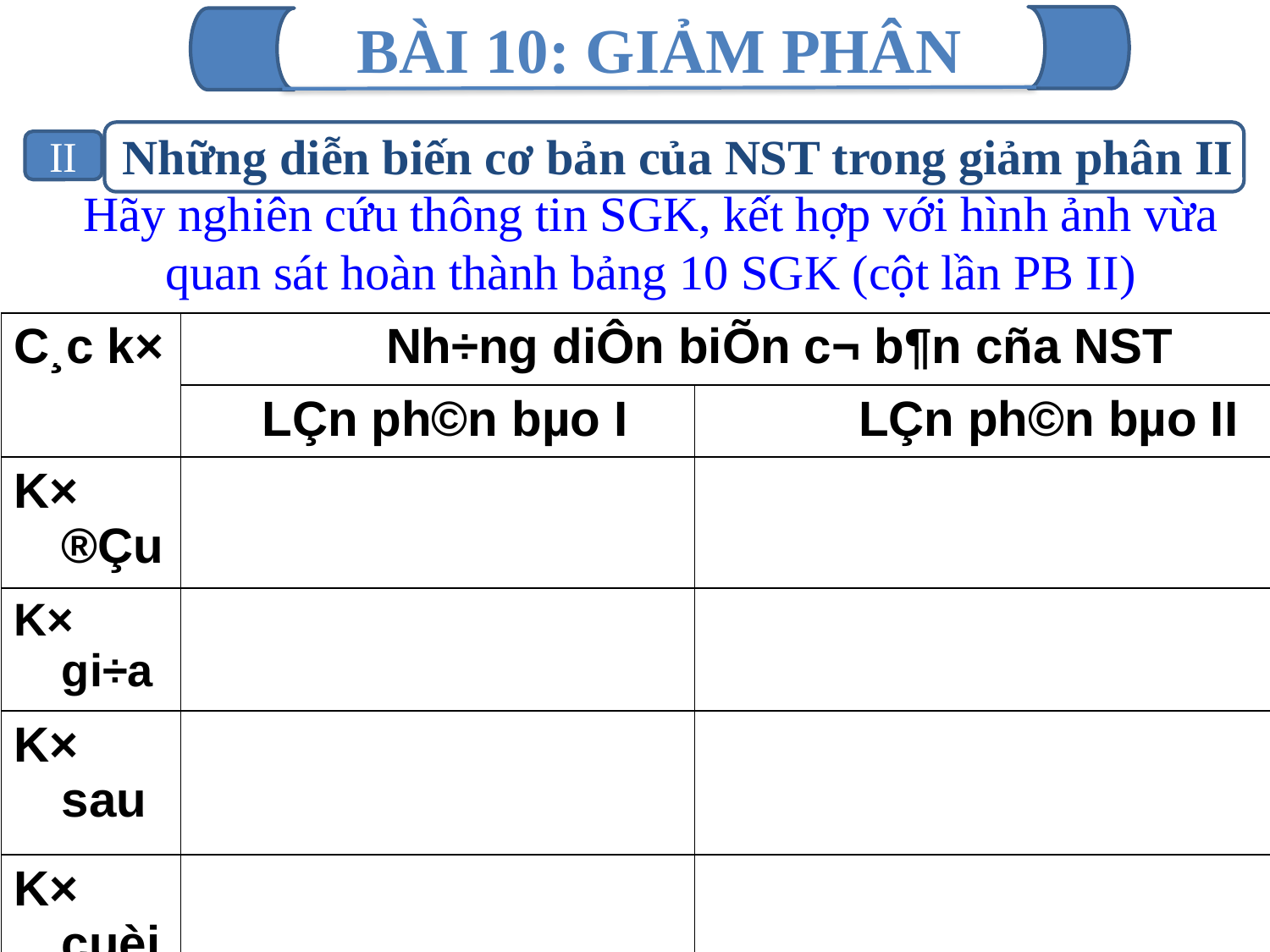

BÀI 10: GIẢM PHÂN

#
Những diễn biến cơ bản của NST trong giảm phân II

II
Hãy nghiên cứu thông tin SGK, kết hợp với hình ảnh vừa quan sát hoàn thành bảng 10 SGK (cột lần PB II)

| C¸c k× | Nh÷ng diÔn biÕn c¬ b¶n cña NST |  |
| --- | --- | --- |
|  | LÇn ph©n bµo I | LÇn ph©n bµo II |
| K× ®Çu |  |  |
| K× gi÷a |  |  |
| K× sau |  |  |
| K× cuèi |  |  |